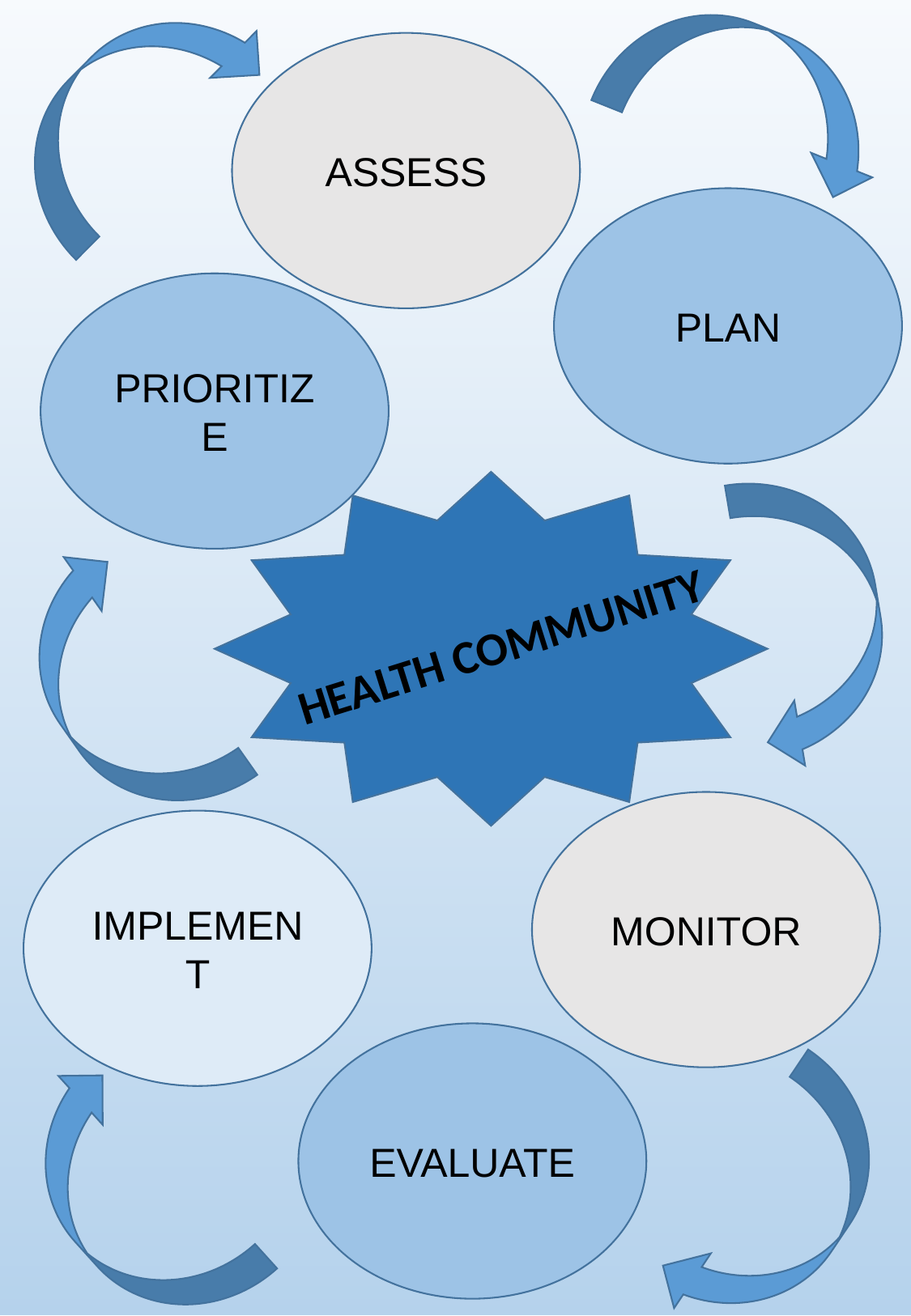

ASSESS

PLAN
PRIORITIZE

HEALTH COMMUNITY

MONITOR
IMPLEMENT
EVALUATE